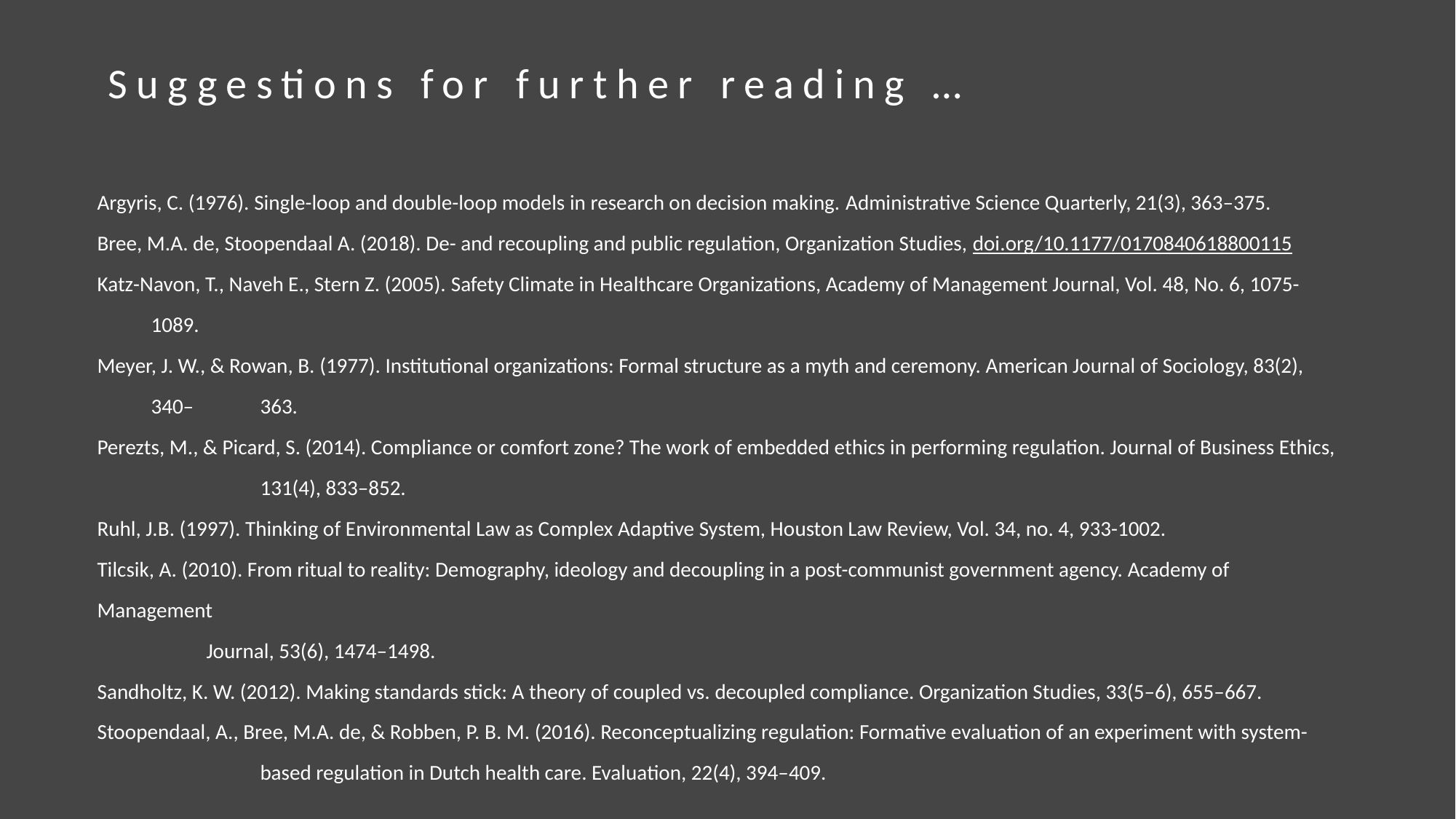

Suggestions for further reading …
Argyris, C. (1976). Single-loop and double-loop models in research on decision making. Administrative Science Quarterly, 21(3), 363–375.
Bree, M.A. de, Stoopendaal A. (2018). De- and recoupling and public regulation, Organization Studies, doi.org/10.1177/0170840618800115
Katz-Navon, T., Naveh E., Stern Z. (2005). Safety Climate in Healthcare Organizations, Academy of Management Journal, Vol. 48, No. 6, 1075-1089.
Meyer, J. W., & Rowan, B. (1977). Institutional organizations: Formal structure as a myth and ceremony. American Journal of Sociology, 83(2), 340–	363.
Perezts, M., & Picard, S. (2014). Compliance or comfort zone? The work of embedded ethics in performing regulation. Journal of Business Ethics, 	131(4), 833–852.
Ruhl, J.B. (1997). Thinking of Environmental Law as Complex Adaptive System, Houston Law Review, Vol. 34, no. 4, 933-1002.
Tilcsik, A. (2010). From ritual to reality: Demography, ideology and decoupling in a post-communist government agency. Academy of Management
	Journal, 53(6), 1474–1498.
Sandholtz, K. W. (2012). Making standards stick: A theory of coupled vs. decoupled compliance. Organization Studies, 33(5–6), 655–667.
Stoopendaal, A., Bree, M.A. de, & Robben, P. B. M. (2016). Reconceptualizing regulation: Formative evaluation of an experiment with system-	based regulation in Dutch health care. Evaluation, 22(4), 394–409.